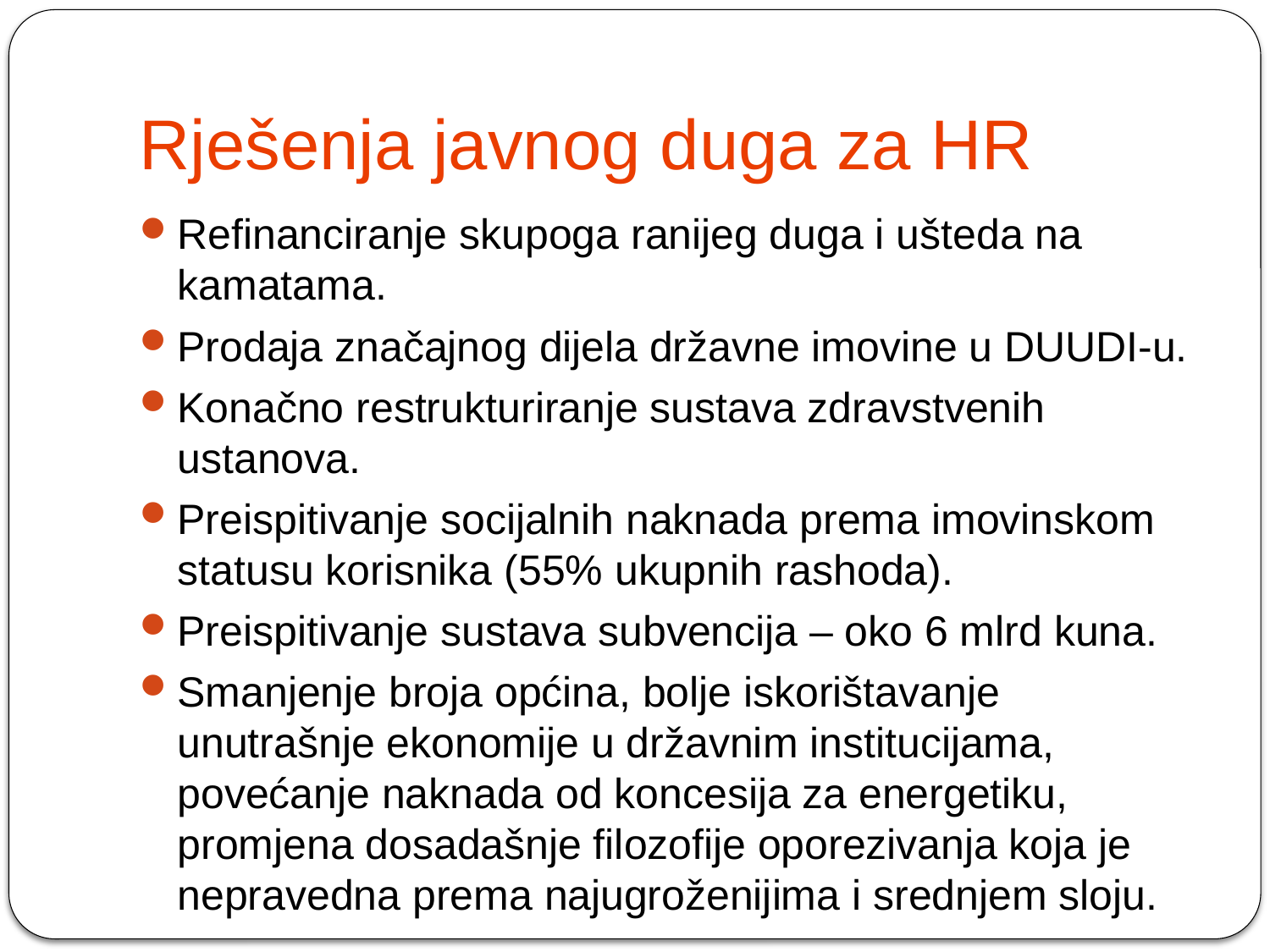

# Rješenja javnog duga za HR
Refinanciranje skupoga ranijeg duga i ušteda na kamatama.
Prodaja značajnog dijela državne imovine u DUUDI-u.
Konačno restrukturiranje sustava zdravstvenih ustanova.
Preispitivanje socijalnih naknada prema imovinskom statusu korisnika (55% ukupnih rashoda).
Preispitivanje sustava subvencija – oko 6 mlrd kuna.
Smanjenje broja općina, bolje iskorištavanje unutrašnje ekonomije u državnim institucijama, povećanje naknada od koncesija za energetiku, promjena dosadašnje filozofije oporezivanja koja je nepravedna prema najugroženijima i srednjem sloju.